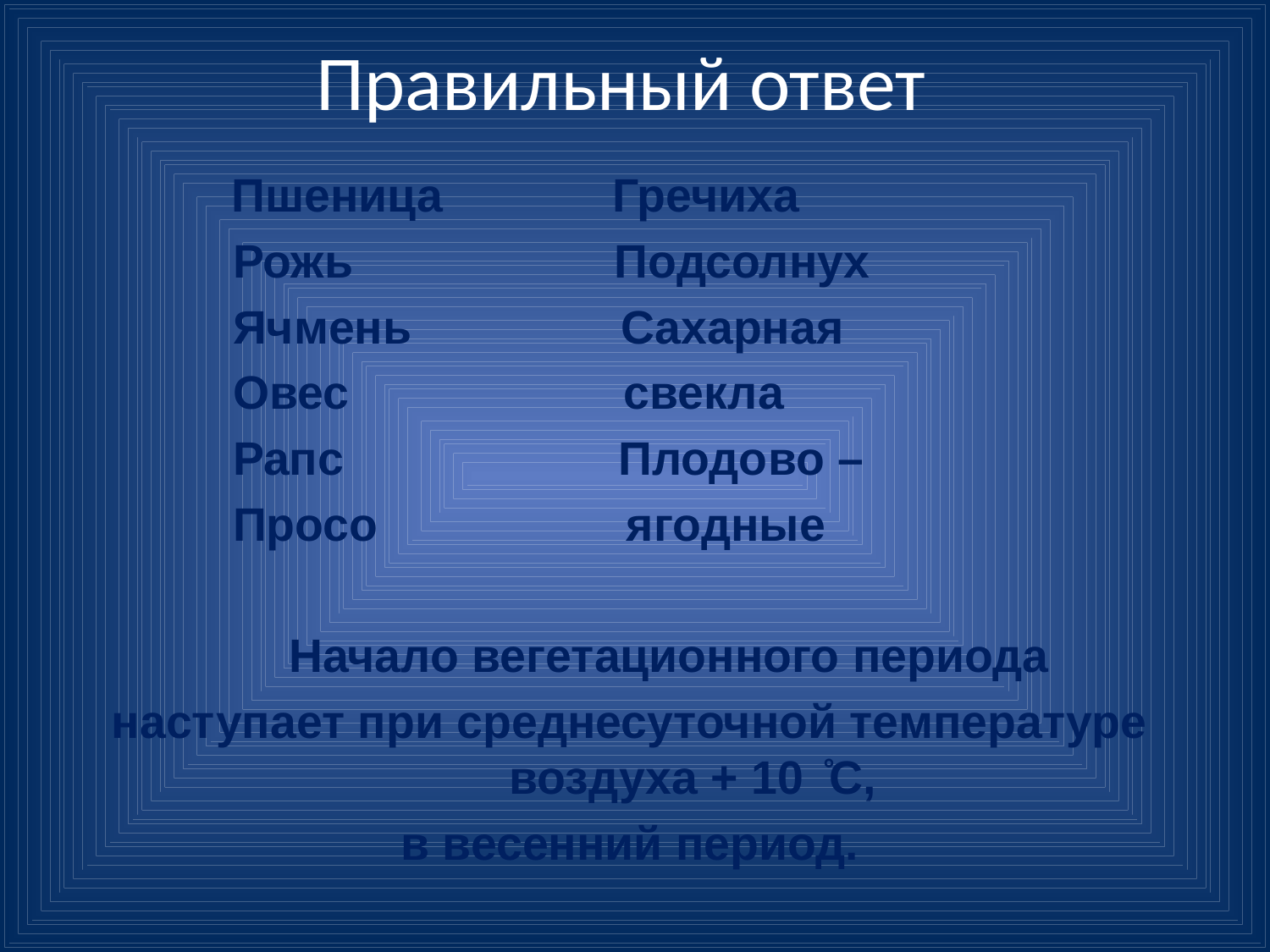

# Правильный ответ
              Пшеница             Гречиха
             Рожь                    Подсолнух
             Ячмень                Сахарная
             Овес                     свекла
             Рапс                     Плодово –
             Просо                   ягодные

      Начало вегетационного периода
наступает при среднесуточной температуре воздуха + 10  ̊С,
в весенний период.